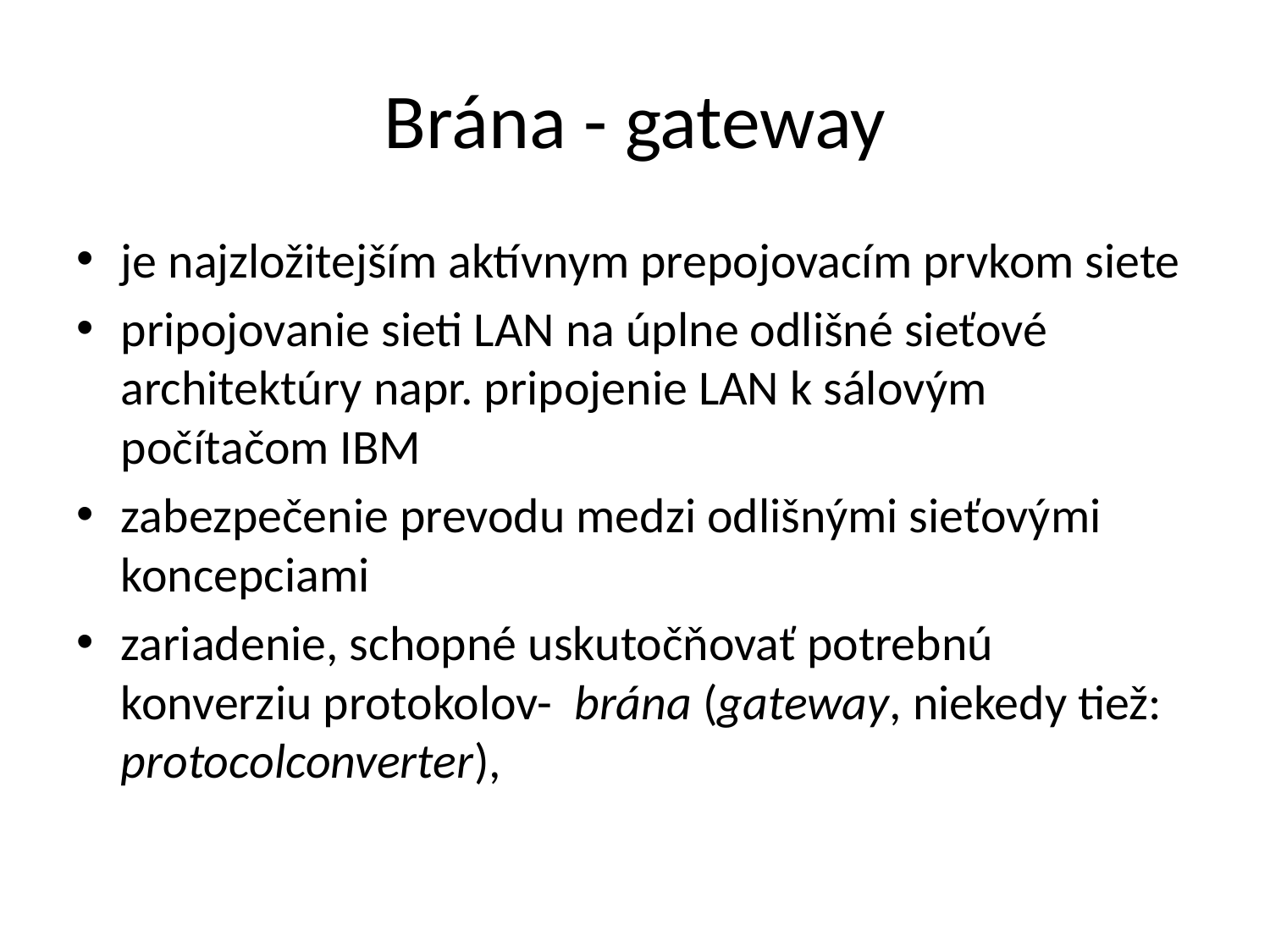

# Brána - gateway
je najzložitejším aktívnym prepojovacím prvkom siete
pripojovanie sieti LAN na úplne odlišné sieťové architektúry napr. pripojenie LAN k sálovým počítačom IBM
zabezpečenie prevodu medzi odlišnými sieťovými koncepciami
zariadenie, schopné uskutočňovať potrebnú konverziu protokolov-  brána (gateway, niekedy tiež: protocolconverter),